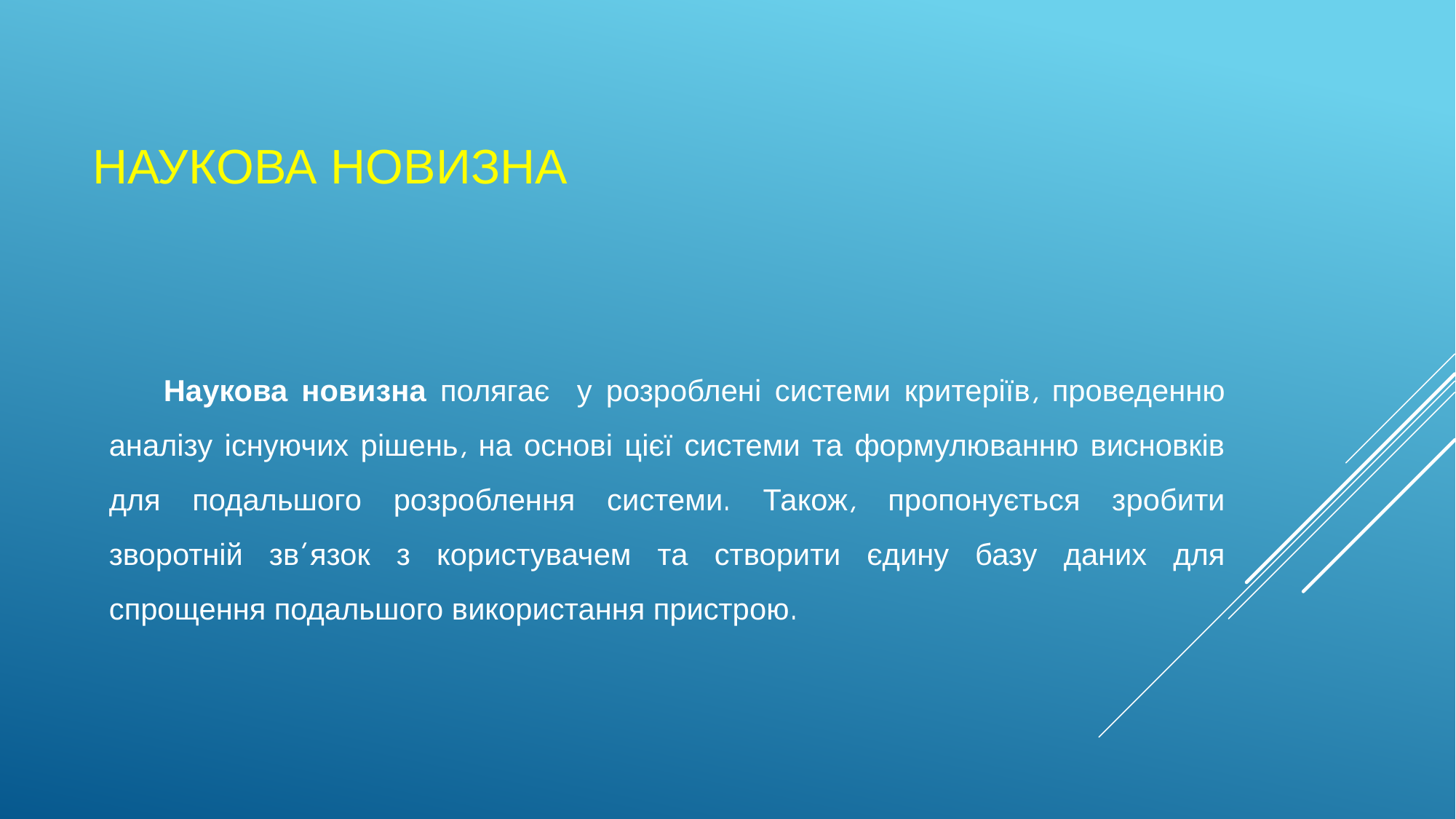

# Наукова новизна
Наукова новизна полягає  у розроблені системи критеріїв, проведенню аналізу існуючих рішень, на основі цієї системи та формулюванню висновків для подальшого розроблення системи. Також, пропонується зробити зворотній зв’язок з користувачем та створити єдину базу даних для спрощення подальшого використання пристрою.